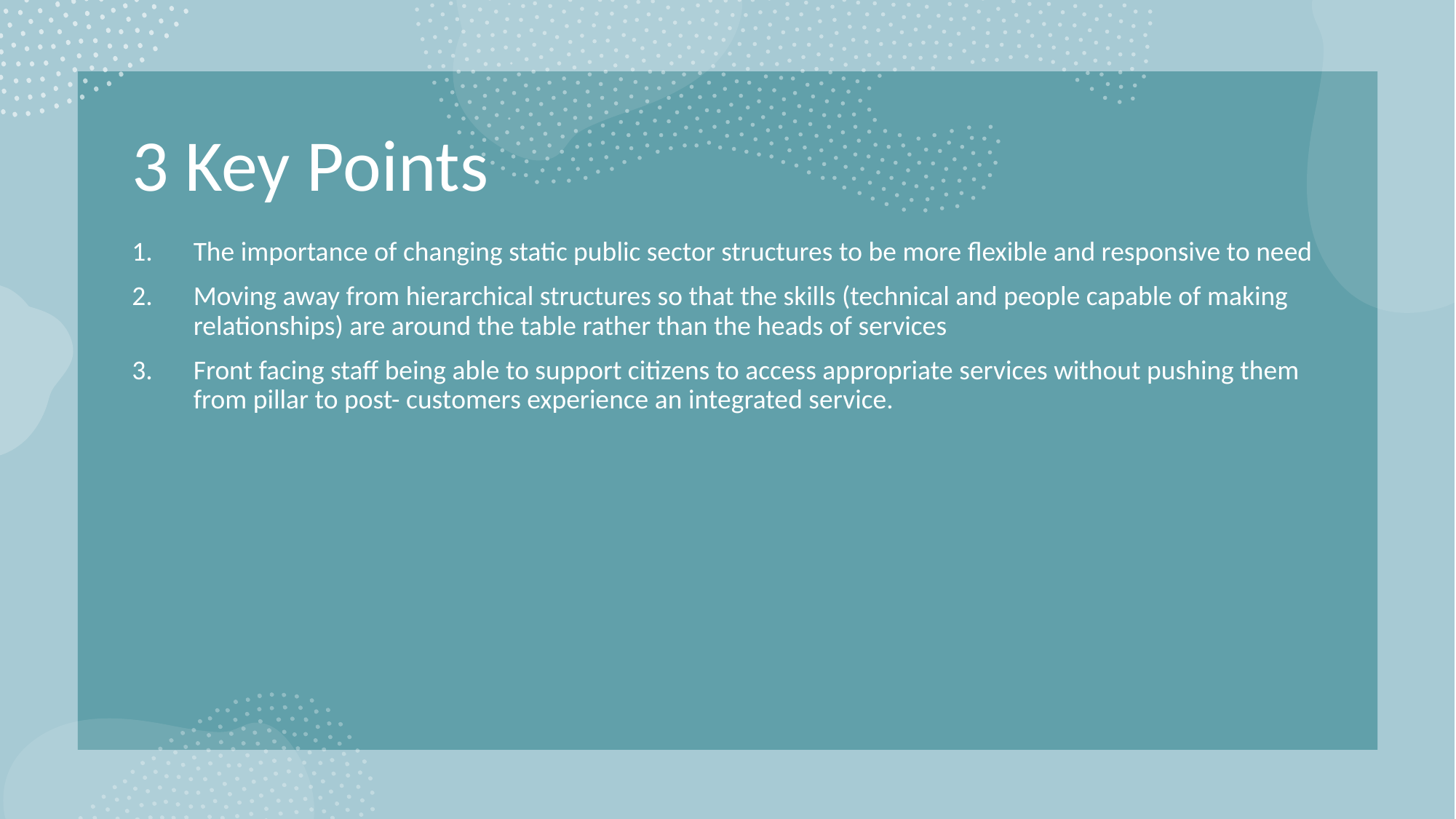

# 3 Key Points
The importance of changing static public sector structures to be more flexible and responsive to need
Moving away from hierarchical structures so that the skills (technical and people capable of making relationships) are around the table rather than the heads of services
Front facing staff being able to support citizens to access appropriate services without pushing them from pillar to post- customers experience an integrated service.